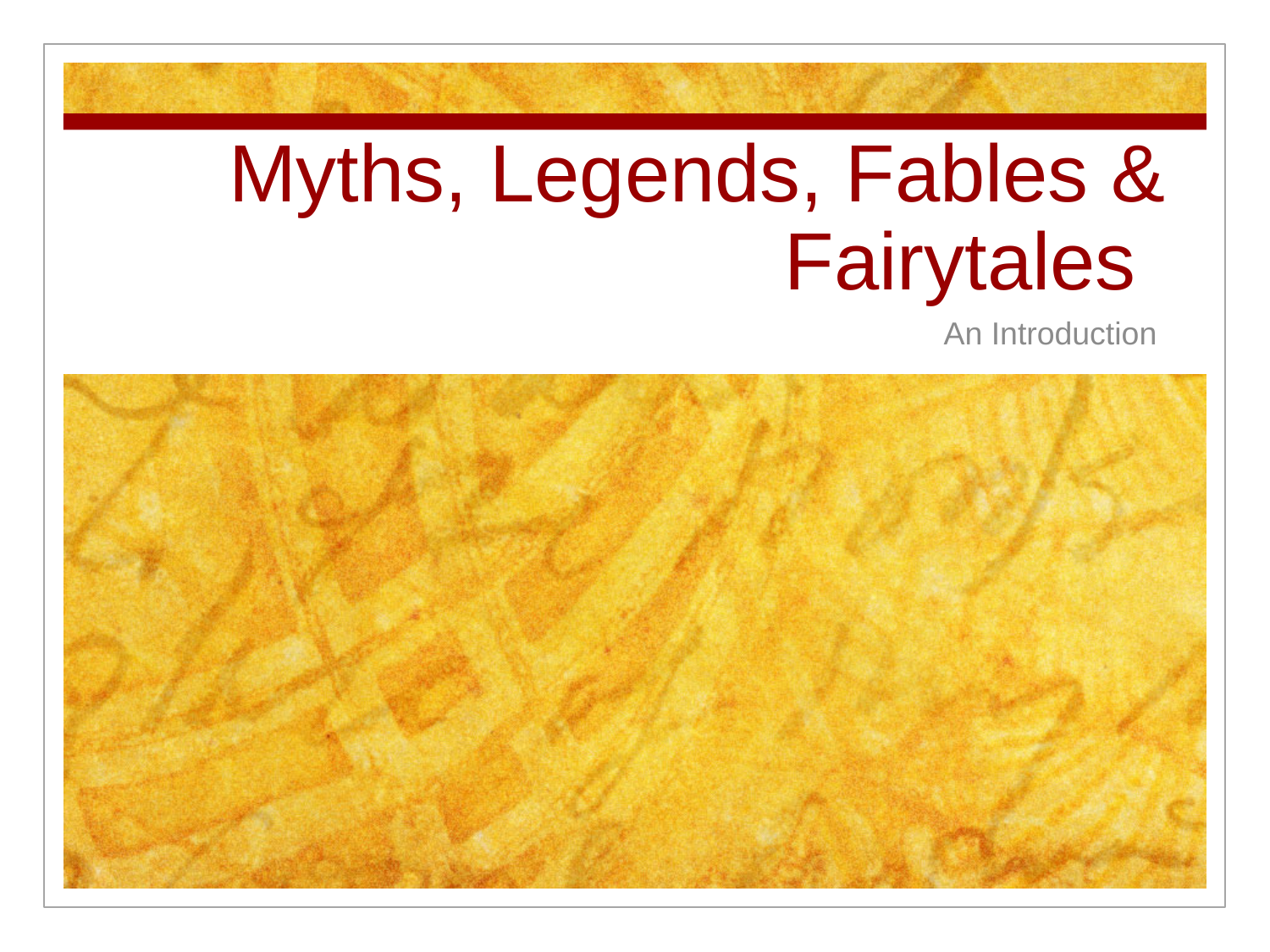

# Myths, Legends, Fables & Fairytales
An Introduction